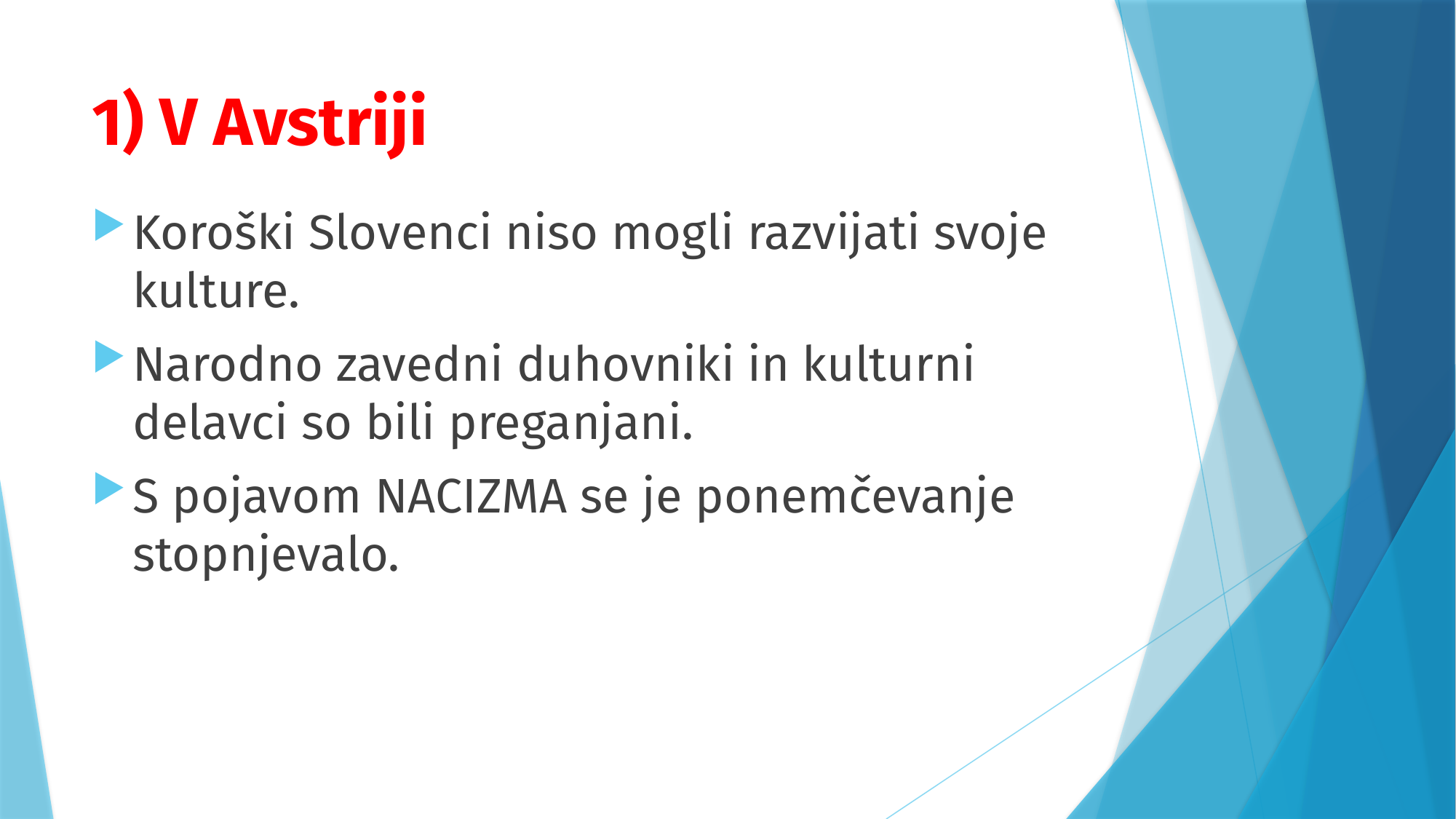

# 1) V Avstriji
Koroški Slovenci niso mogli razvijati svoje kulture.
Narodno zavedni duhovniki in kulturni delavci so bili preganjani.
S pojavom NACIZMA se je ponemčevanje stopnjevalo.